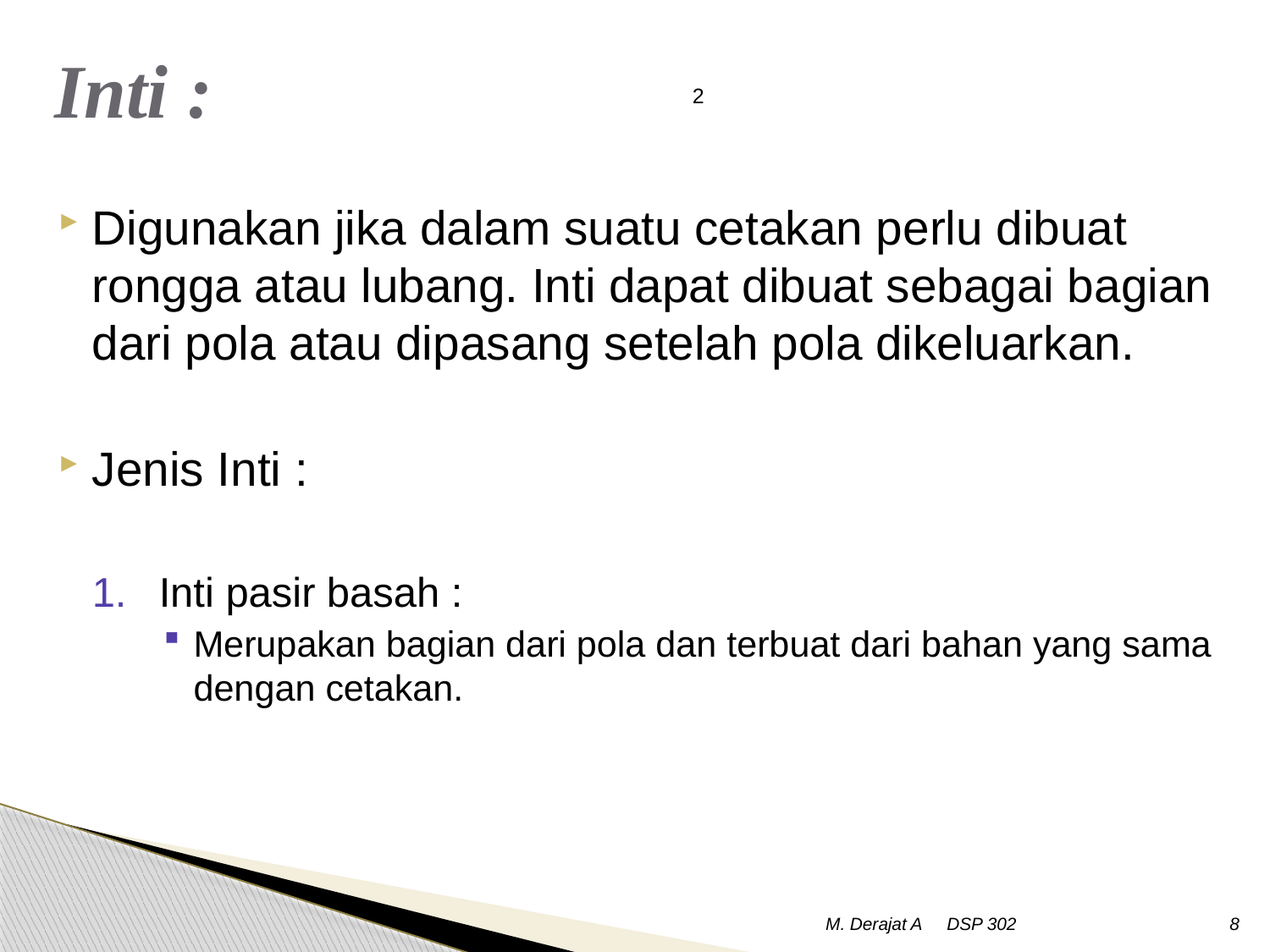

# Inti :

	2

Digunakan jika dalam suatu cetakan perlu dibuat rongga atau lubang. Inti dapat dibuat sebagai bagian dari pola atau dipasang setelah pola dikeluarkan.

Jenis Inti :

Inti pasir basah :
Merupakan bagian dari pola dan terbuat dari bahan yang sama dengan cetakan.

M. Derajat A
DSP 302
8